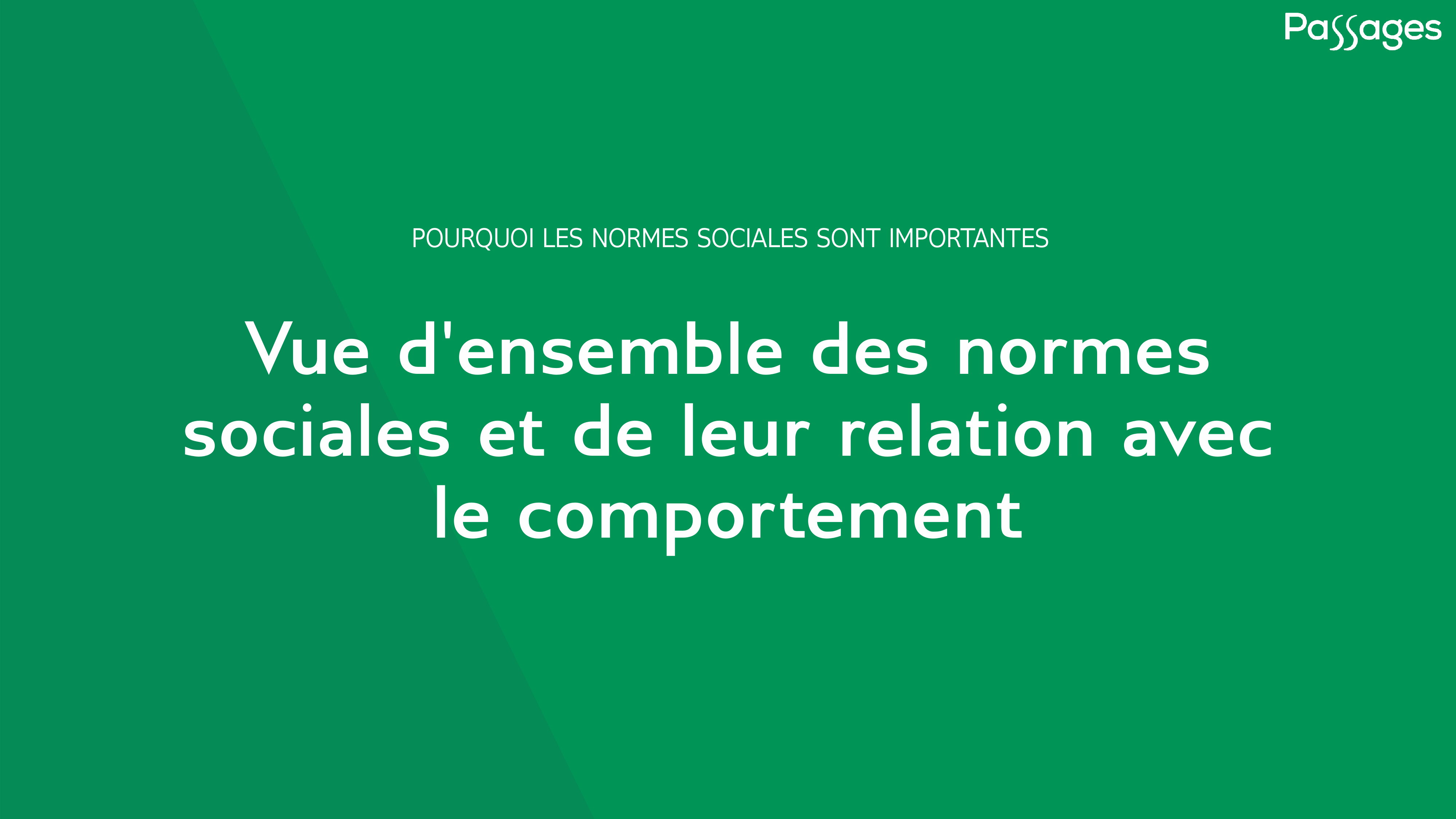

POURQUOI LES NORMES SOCIALES SONT IMPORTANTES
# Vue d'ensemble des normes sociales et de leur relation avec le comportement